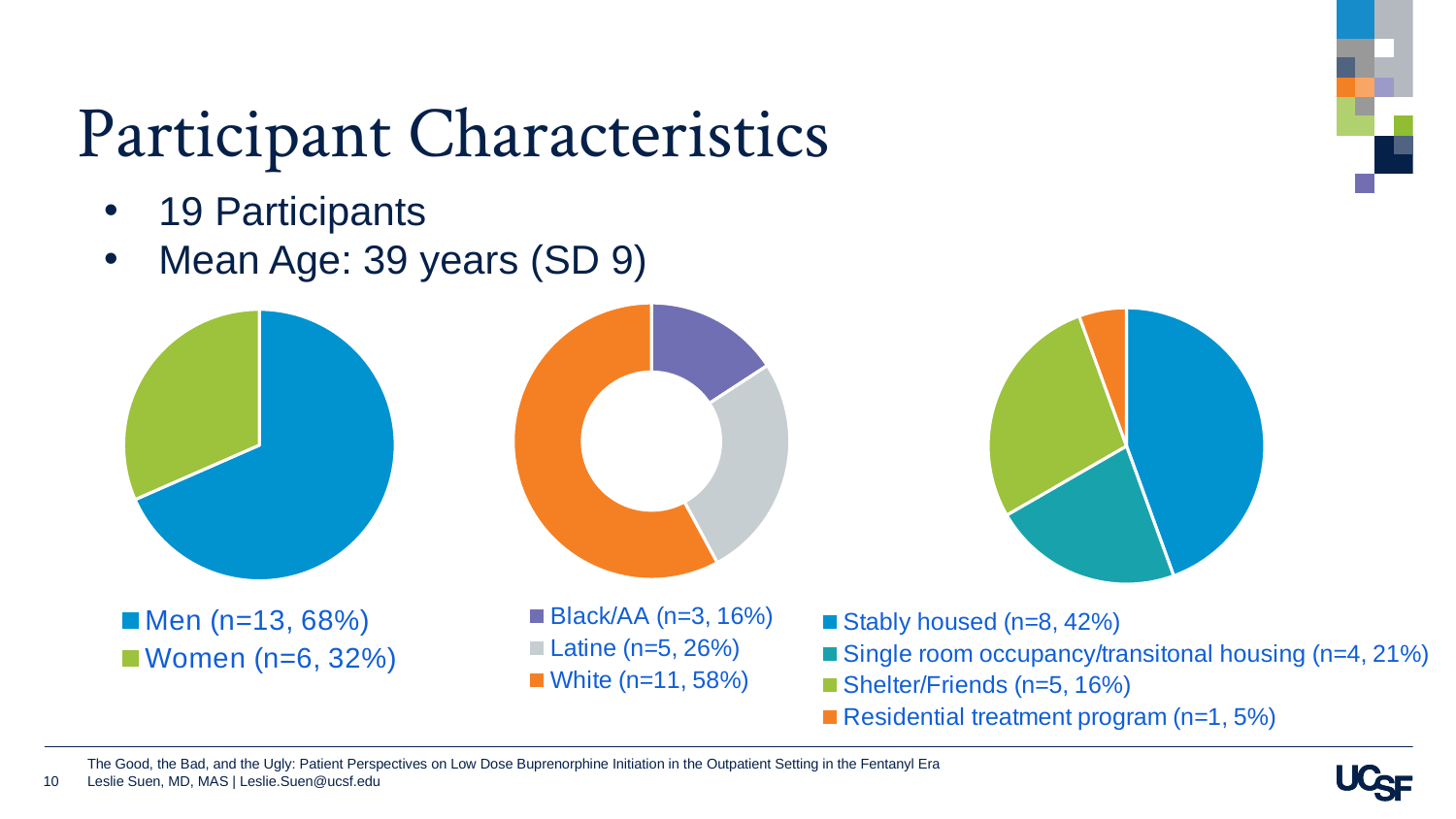

# Participant Characteristics
19 Participants
Mean Age: 39 years (SD 9)

### Chart

| Category |  |
|---|---|
| Black/AA (n=3, 16%) | 0.157894737 |
| Latine (n=5, 26%) | 0.263157895 |
| White (n=11, 58%) | 0.578947368 |

### Chart

| Category |  |
|---|---|
| Stably housed (n=8, 42%) | 0.42105263157894735 |
| Single room occupancy/transitonal housing (n=4, 21%) | 0.21052631578947367 |
| Shelter/Friends (n=5, 16%) | 0.2631578947368421 |
| Residential treatment program (n=1, 5%) | 0.05263157894736842 |

### Chart

| Category |  |
|---|---|
| Men (n=13, 68%) | 0.684210526 |
| Women (n=6, 32%) | 0.315789474 |

### Chart

| Category |
|---|
10
The Good, the Bad, and the Ugly: Patient Perspectives on Low Dose Buprenorphine Initiation in the Outpatient Setting in the Fentanyl Era
Leslie Suen, MD, MAS | Leslie.Suen@ucsf.edu